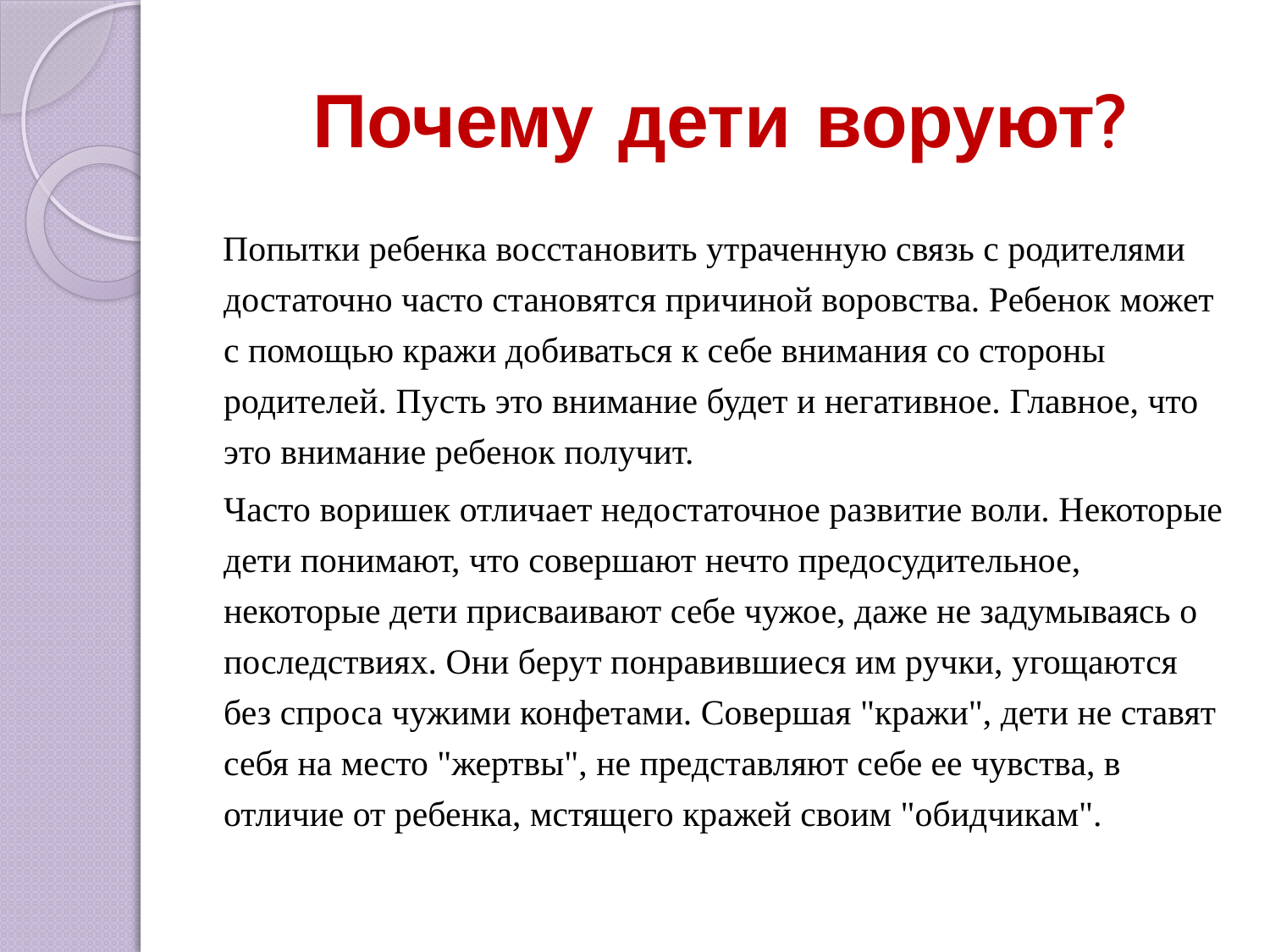

# Почему дети воруют?
Попытки ребенка восстановить утраченную связь с родителями достаточно часто становятся причиной воровства. Ребенок может с помощью кражи добиваться к себе внимания со стороны родителей. Пусть это внимание будет и негативное. Главное, что это внимание ребенок получит.
	Часто воришек отличает недостаточное развитие воли. Некоторые дети понимают, что совершают нечто предосудительное, некоторые дети присваивают себе чужое, даже не задумываясь о последствиях. Они берут понравившиеся им ручки, угощаются без спроса чужими конфетами. Совершая "кражи", дети не ставят себя на место "жертвы", не представляют себе ее чувства, в отличие от ребенка, мстящего кражей своим "обидчикам".